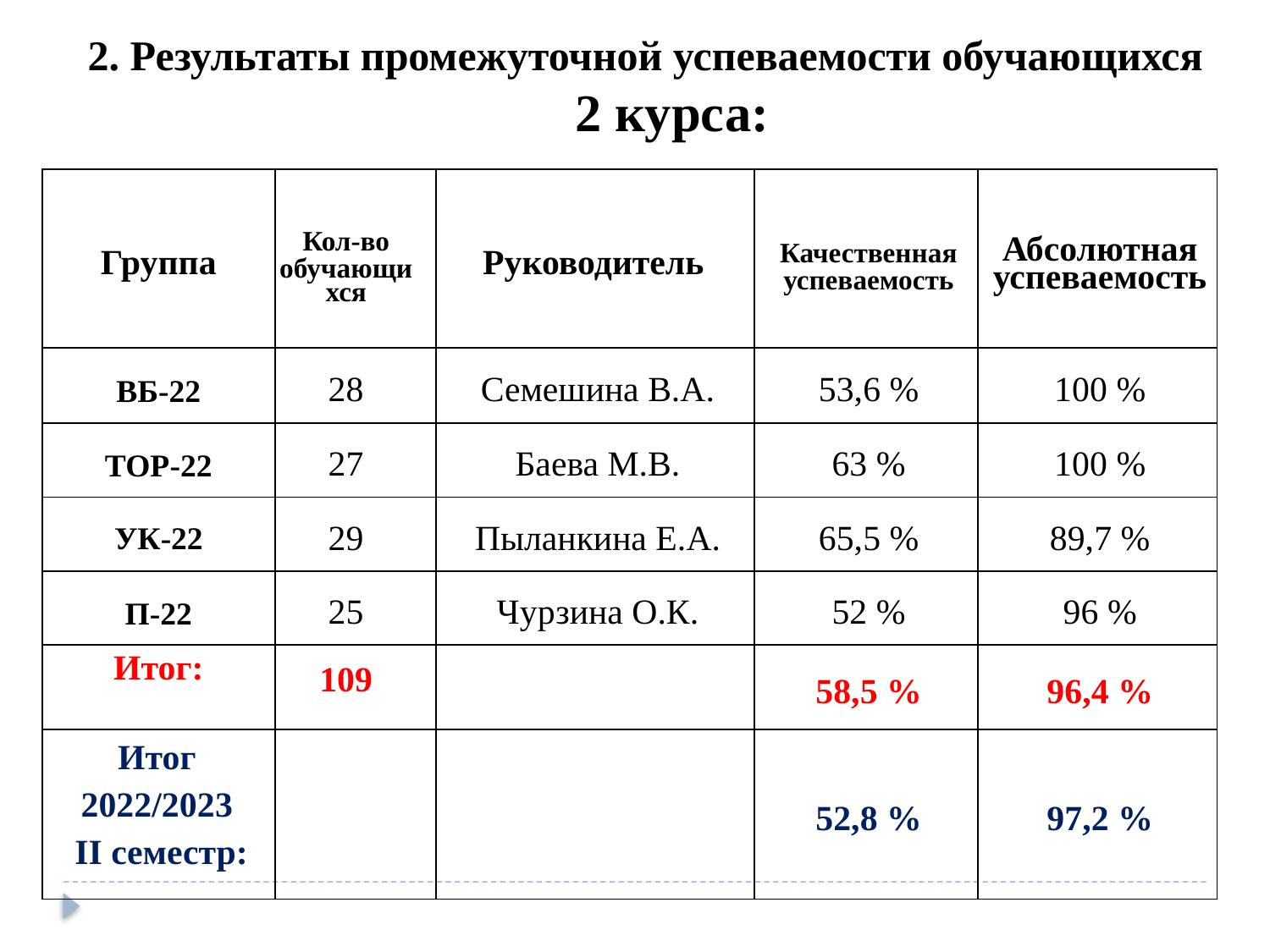

2. Результаты промежуточной успеваемости обучающихся
2 курса:

| Группа | Кол-во обучающихся | Руководитель | Качественная успеваемость | Абсолютная успеваемость |
| --- | --- | --- | --- | --- |
| ВБ-22 | 28 | Семешина В.А. | 53,6 % | 100 % |
| ТОР-22 | 27 | Баева М.В. | 63 % | 100 % |
| УК-22 | 29 | Пыланкина Е.А. | 65,5 % | 89,7 % |
| П-22 | 25 | Чурзина О.К. | 52 % | 96 % |
| Итог: | 109 |  | 58,5 % | 96,4 % |
| Итог 2022/2023 II семестр: |  |  | 52,8 % | 97,2 % |